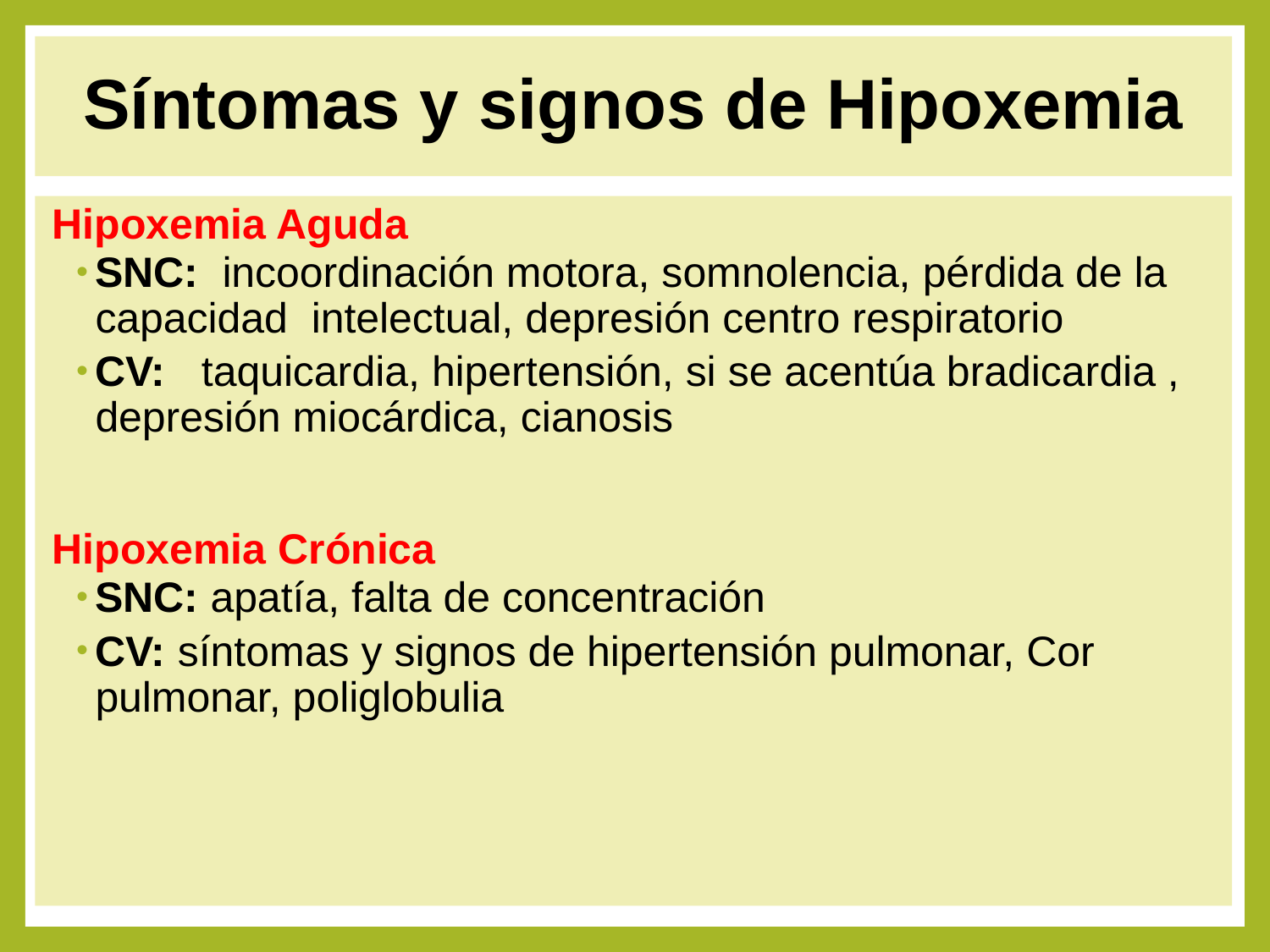

# Síntomas y signos de Hipoxemia
Hipoxemia Aguda
SNC:  incoordinación motora, somnolencia, pérdida de la capacidad  intelectual, depresión centro respiratorio
CV:   taquicardia, hipertensión, si se acentúa bradicardia , depresión miocárdica, cianosis

Hipoxemia Crónica
SNC: apatía, falta de concentración
CV: síntomas y signos de hipertensión pulmonar, Cor pulmonar, poliglobulia